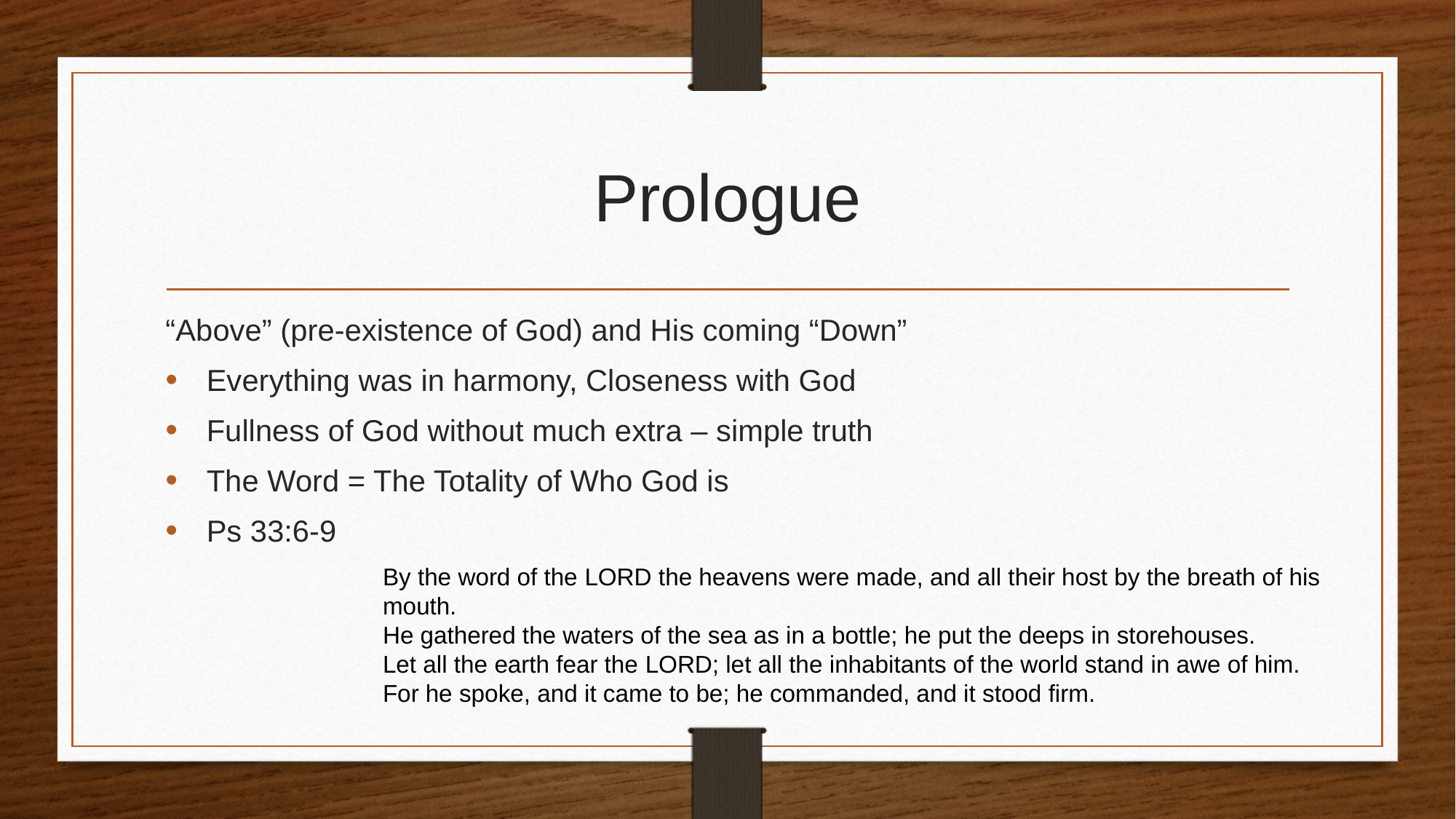

# Prologue
“Above” (pre-existence of God) and His coming “Down”
Everything was in harmony, Closeness with God
Fullness of God without much extra – simple truth
The Word = The Totality of Who God is
Ps 33:6-9

By the word of the Lord the heavens were made, and all their host by the breath of his mouth.
He gathered the waters of the sea as in a bottle; he put the deeps in storehouses.
Let all the earth fear the Lord; let all the inhabitants of the world stand in awe of him.
For he spoke, and it came to be; he commanded, and it stood firm.